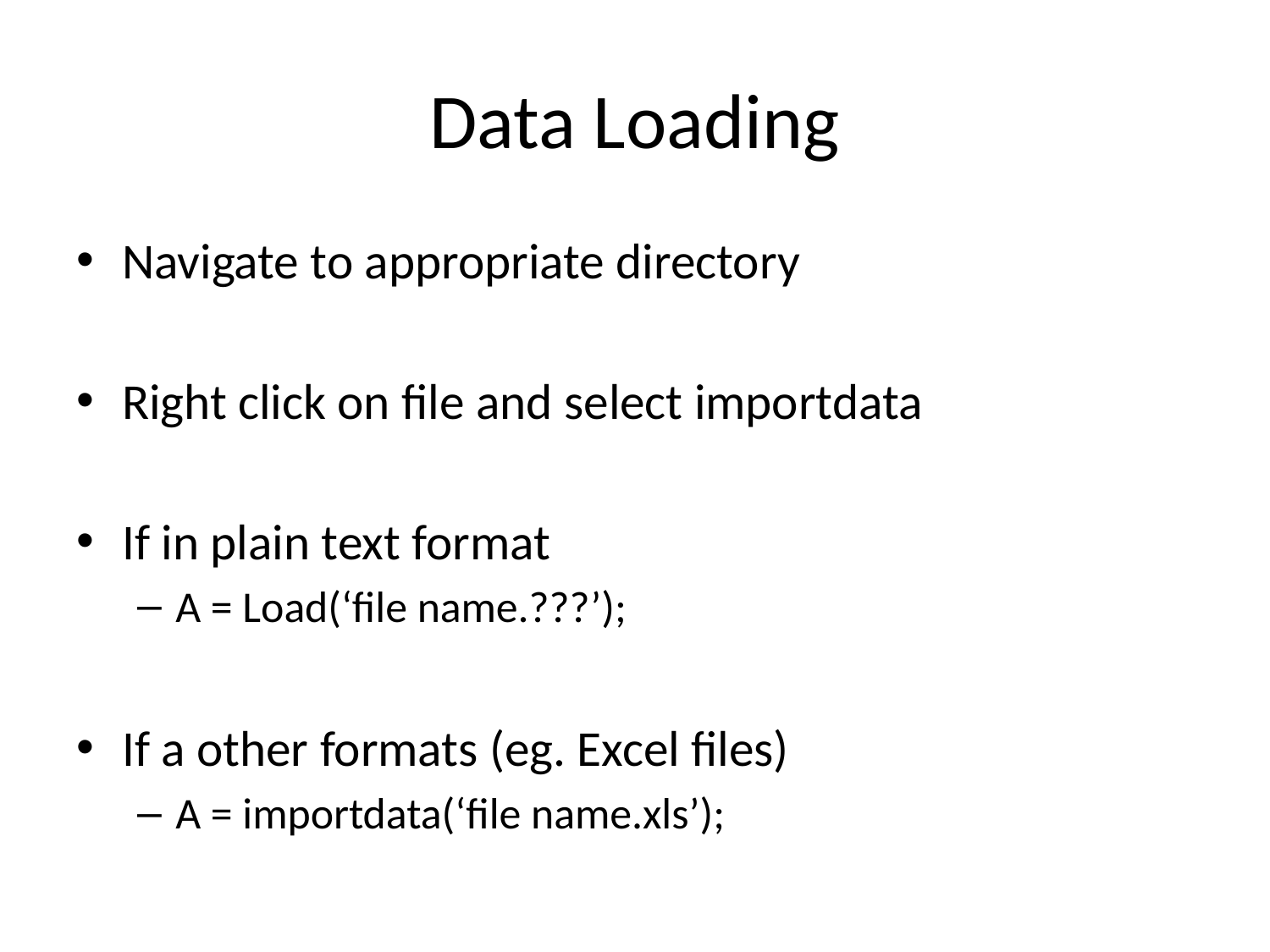

# Data Loading
Navigate to appropriate directory

Right click on file and select importdata

If in plain text format
A = Load(‘file name.???’);

If a other formats (eg. Excel files)
A = importdata(‘file name.xls’);